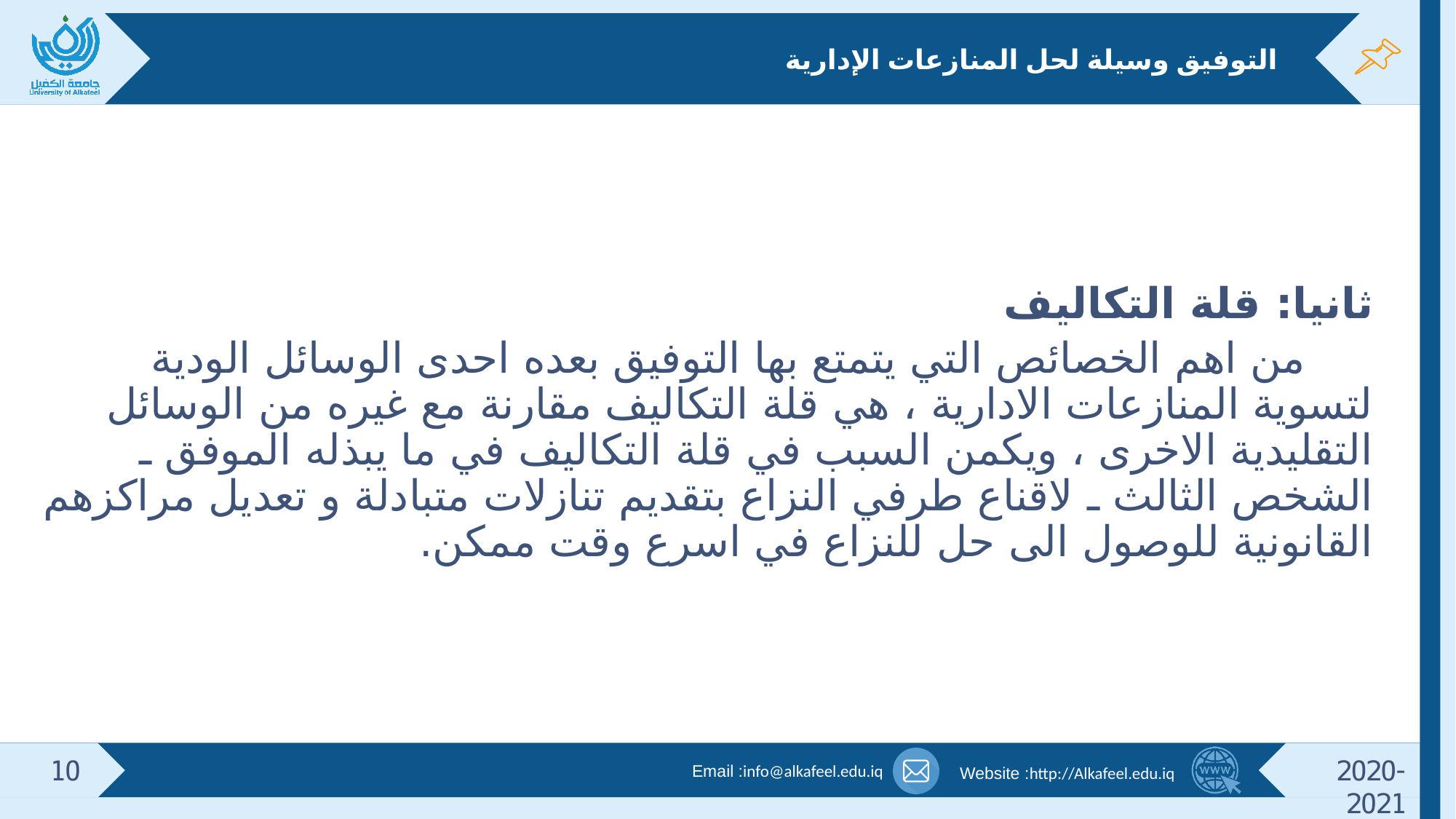

# التوفيق وسيلة لحل المنازعات الإدارية
ثانيا: قلة التكاليف
     من اهم الخصائص التي يتمتع بها التوفيق بعده احدى الوسائل الودية لتسوية المنازعات الادارية ، هي قلة التكاليف مقارنة مع غيره من الوسائل التقليدية الاخرى ، ويكمن السبب في قلة التكاليف في ما يبذله الموفق ـ الشخص الثالث ـ لاقناع طرفي النزاع بتقديم تنازلات متبادلة و تعديل مراكزهم القانونية للوصول الى حل للنزاع في اسرع وقت ممكن.
10
2020-2021